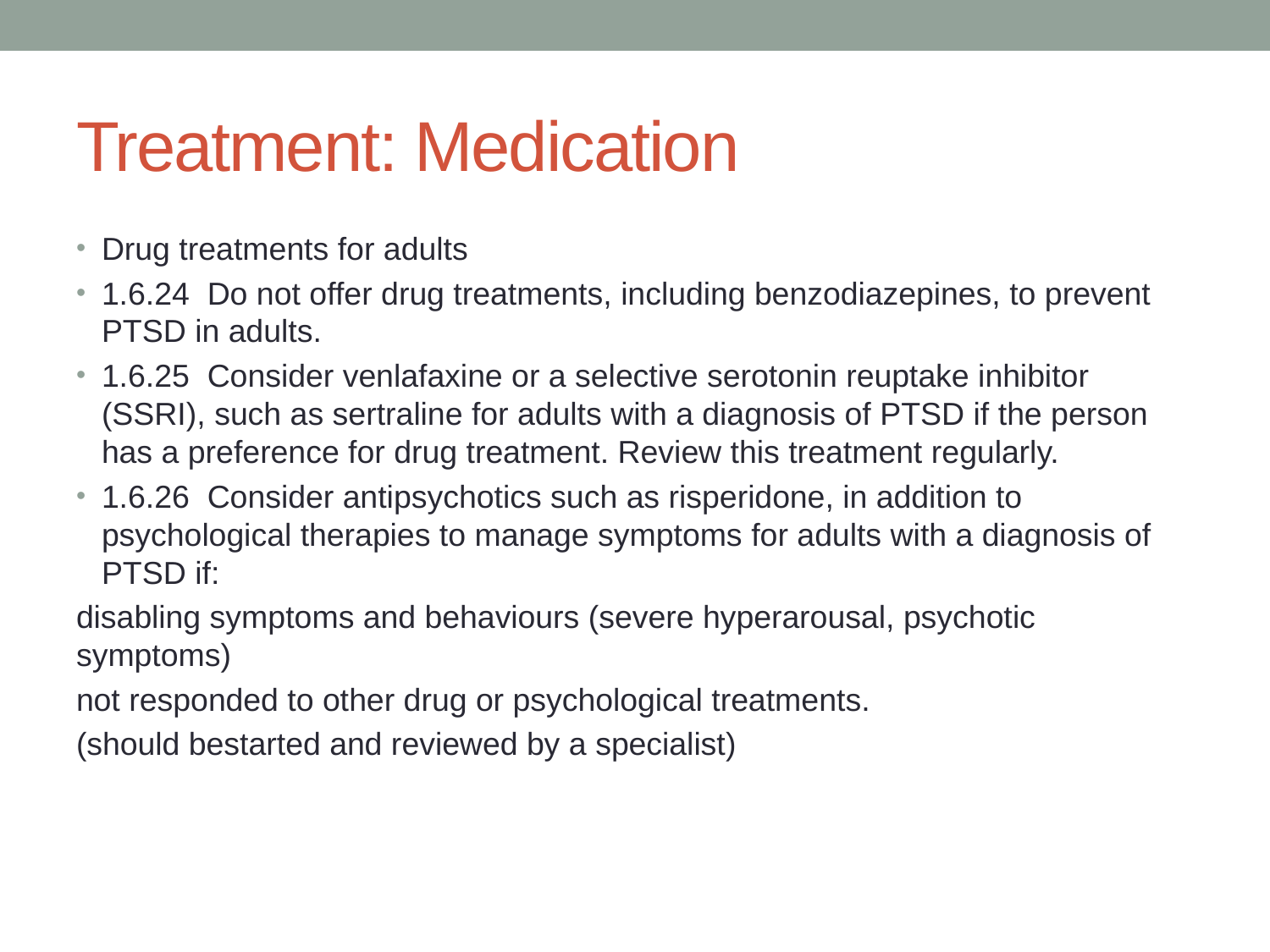

# Treatment: Medication
Drug treatments for adults
1.6.24  Do not offer drug treatments, including benzodiazepines, to prevent PTSD in adults.
1.6.25  Consider venlafaxine or a selective serotonin reuptake inhibitor (SSRI), such as sertraline for adults with a diagnosis of PTSD if the person has a preference for drug treatment. Review this treatment regularly.
1.6.26  Consider antipsychotics such as risperidone, in addition to psychological therapies to manage symptoms for adults with a diagnosis of PTSD if:
disabling symptoms and behaviours (severe hyperarousal, psychotic symptoms)
not responded to other drug or psychological treatments.
(should bestarted and reviewed by a specialist)